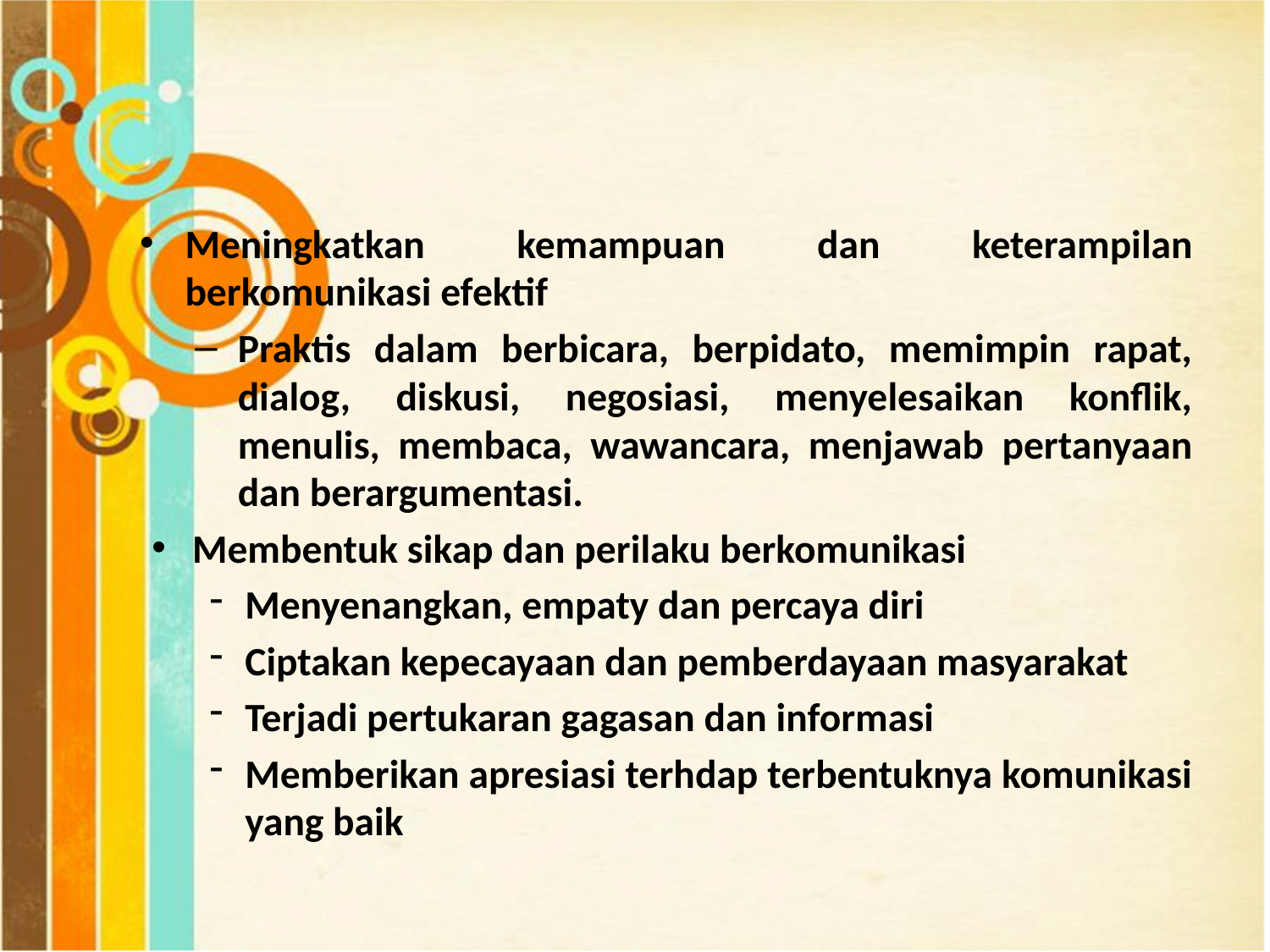

Meningkatkan kemampuan dan keterampilan berkomunikasi efektif
Praktis dalam berbicara, berpidato, memimpin rapat, dialog, diskusi, negosiasi, menyelesaikan konflik, menulis, membaca, wawancara, menjawab pertanyaan dan berargumentasi.
Membentuk sikap dan perilaku berkomunikasi
Menyenangkan, empaty dan percaya diri
Ciptakan kepecayaan dan pemberdayaan masyarakat
Terjadi pertukaran gagasan dan informasi
Memberikan apresiasi terhdap terbentuknya komunikasi yang baik